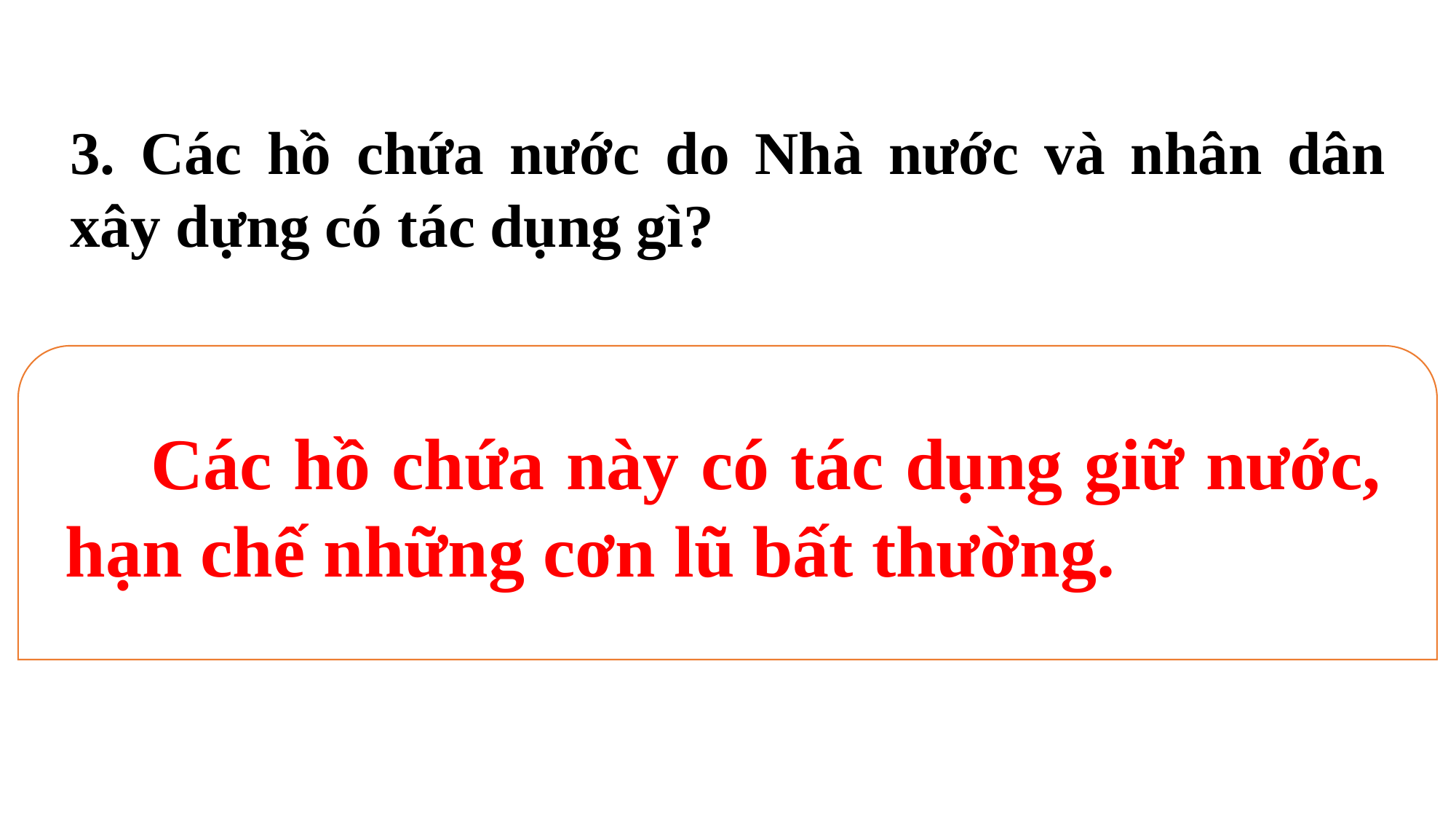

3. Các hồ chứa nước do Nhà nước và nhân dân xây dựng có tác dụng gì?

    Các hồ chứa này có tác dụng giữ nước, hạn chế những cơn lũ bất thường.